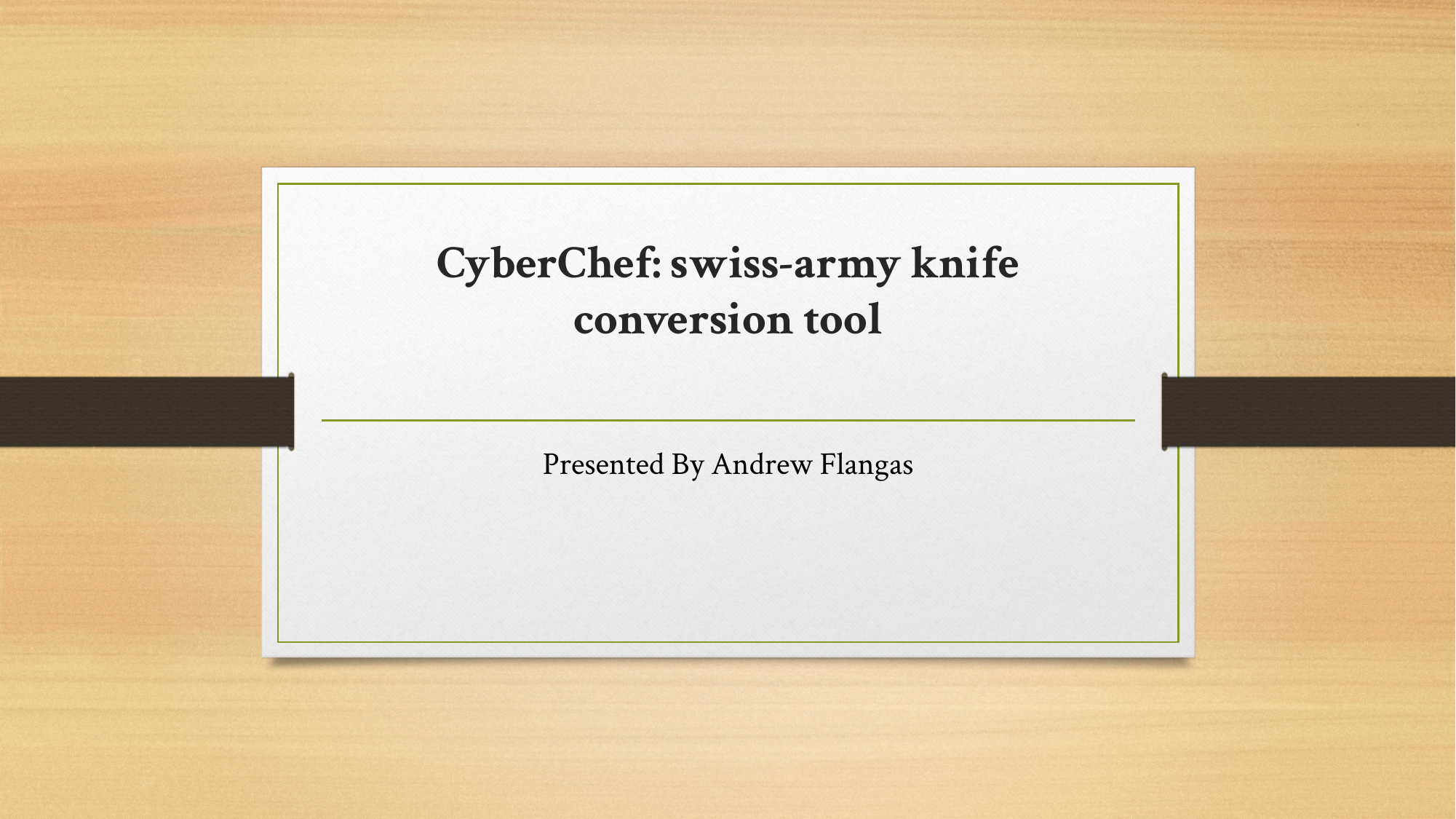

# CyberChef: swiss-army knife conversion tool
Presented By Andrew Flangas